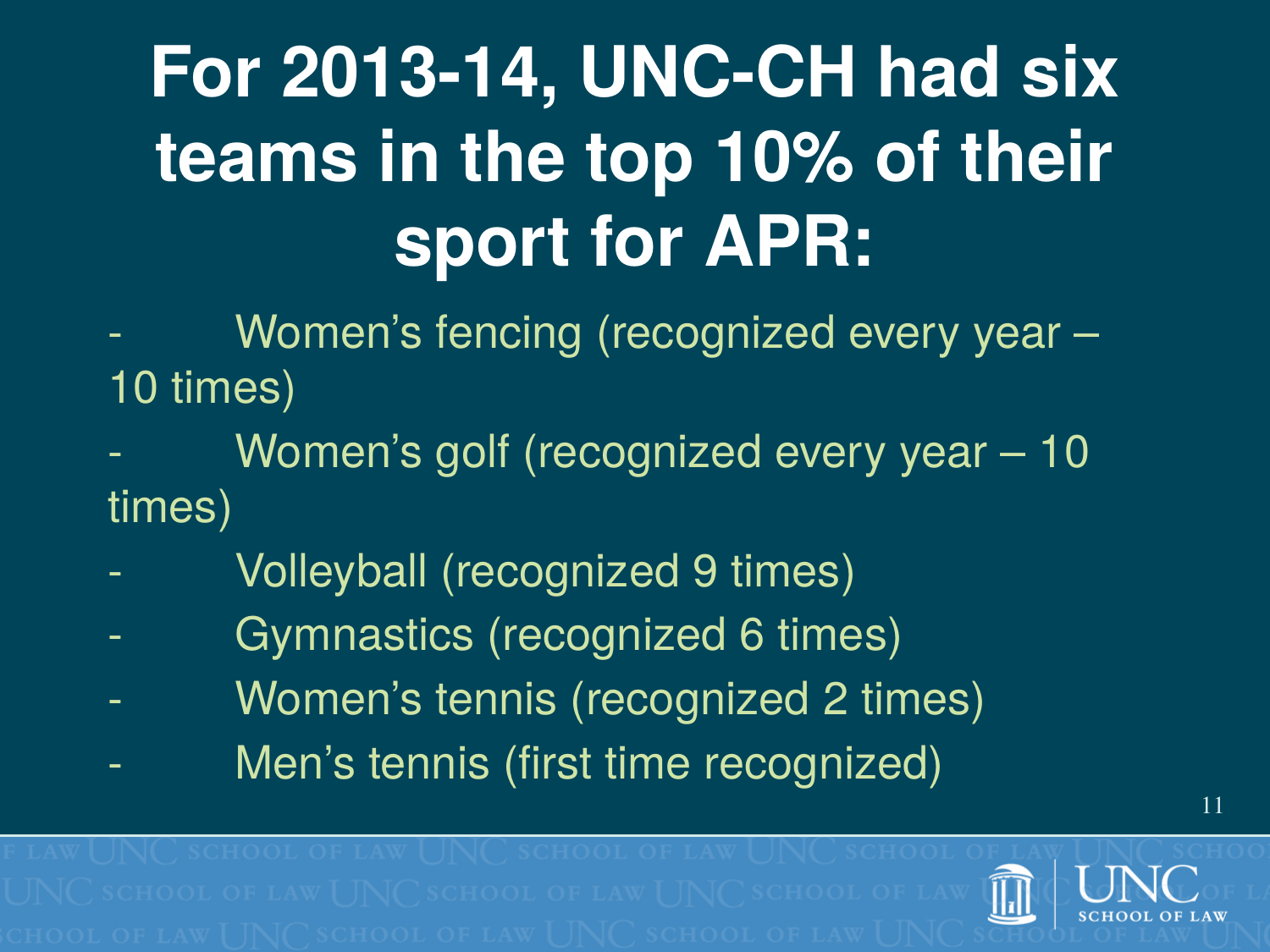

# For 2013-14, UNC-CH had six teams in the top 10% of their sport for APR:
-	Women’s fencing (recognized every year – 	10 times)
-	Women’s golf (recognized every year – 10 	times)
-	Volleyball (recognized 9 times)
-	Gymnastics (recognized 6 times)
-	Women’s tennis (recognized 2 times)
-	Men’s tennis (first time recognized)
11